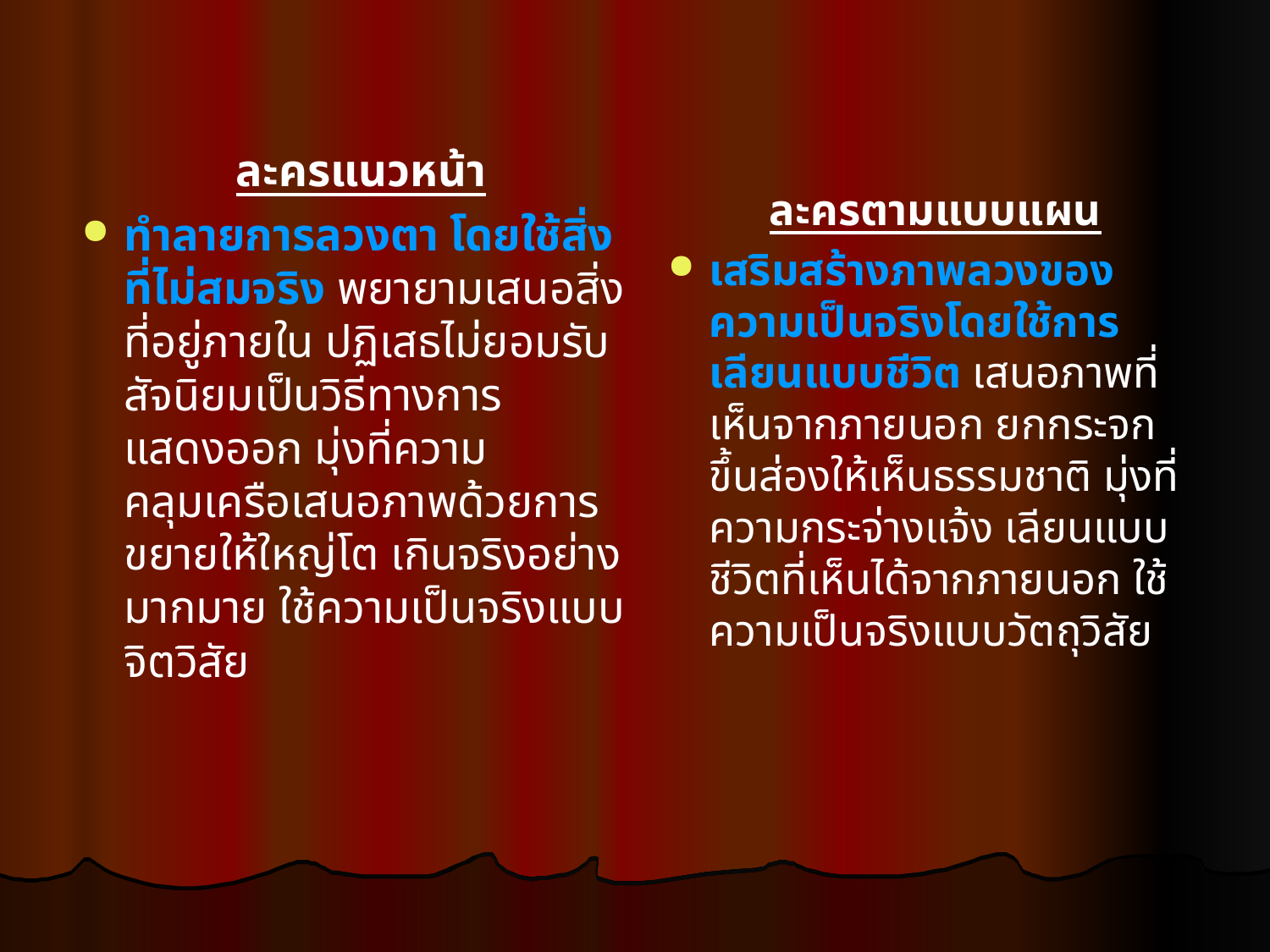

ละครแนวหน้า
ทำลายการลวงตา โดยใช้สิ่งที่ไม่สมจริง พยายามเสนอสิ่งที่อยู่ภายใน ปฏิเสธไม่ยอมรับสัจนิยมเป็นวิธีทางการแสดงออก มุ่งที่ความคลุมเครือเสนอภาพด้วยการขยายให้ใหญ่โต เกินจริงอย่างมากมาย ใช้ความเป็นจริงแบบจิตวิสัย
ละครตามแบบแผน
เสริมสร้างภาพลวงของความเป็นจริงโดยใช้การเลียนแบบชีวิต เสนอภาพที่เห็นจากภายนอก ยกกระจกขึ้นส่องให้เห็นธรรมชาติ มุ่งที่ความกระจ่างแจ้ง เลียนแบบชีวิตที่เห็นได้จากภายนอก ใช้ความเป็นจริงแบบวัตถุวิสัย